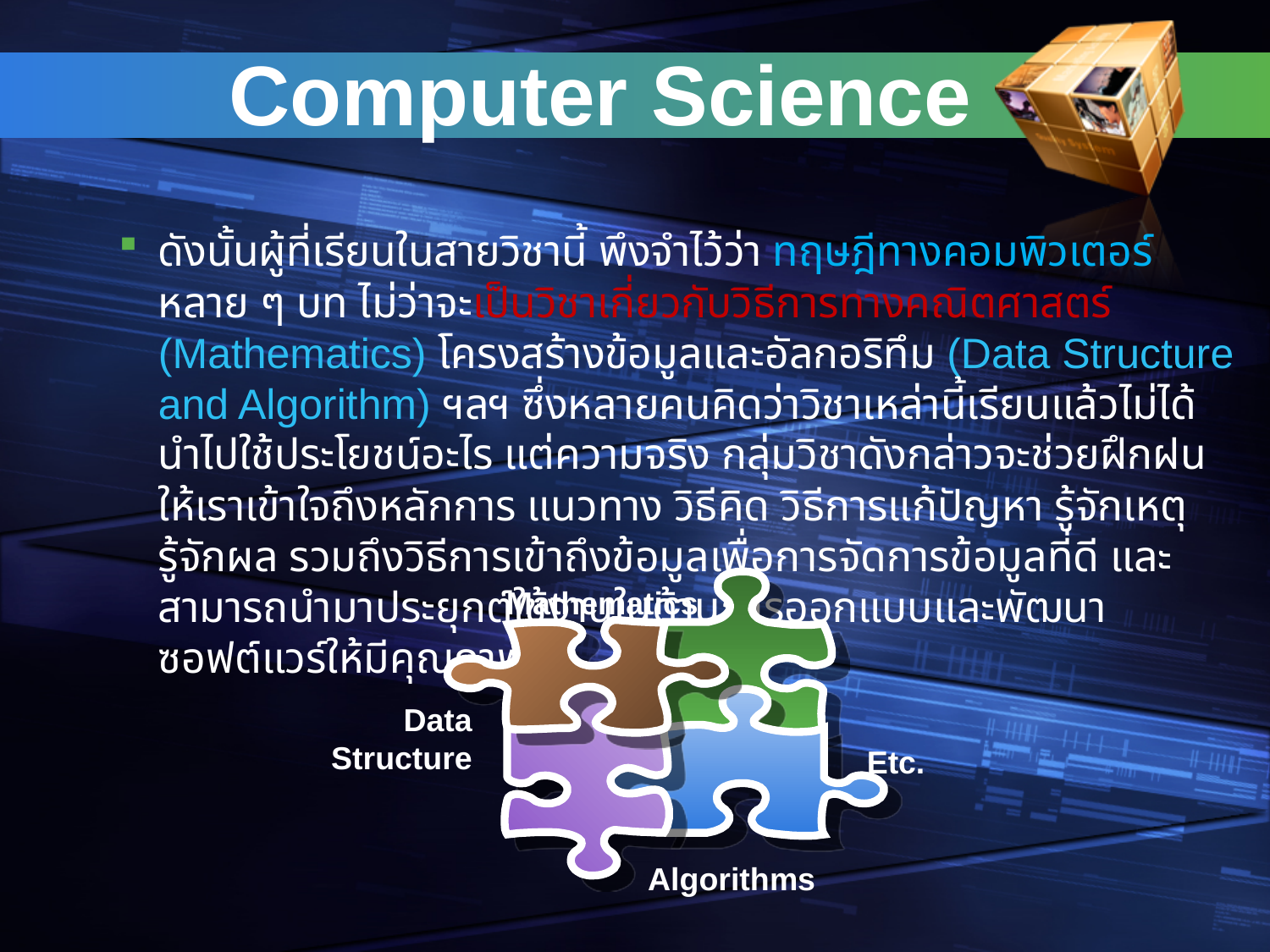

# Computer Science

ดังนั้นผู้ที่เรียนในสายวิชานี้ พึงจำไว้ว่า ทฤษฎีทางคอมพิวเตอร์หลาย ๆ บท ไม่ว่าจะเป็นวิชาเกี่ยวกับวิธีการทางคณิตศาสตร์ (Mathematics) โครงสร้างข้อมูลและอัลกอริทึม (Data Structure and Algorithm) ฯลฯ ซึ่งหลายคนคิดว่าวิชาเหล่านี้เรียนแล้วไม่ได้นำไปใช้ประโยชน์อะไร แต่ความจริง กลุ่มวิชาดังกล่าวจะช่วยฝึกฝนให้เราเข้าใจถึงหลักการ แนวทาง วิธีคิด วิธีการแก้ปัญหา รู้จักเหตุรู้จักผล รวมถึงวิธีการเข้าถึงข้อมูลเพื่อการจัดการข้อมูลที่ดี และสามารถนำมาประยุกต์ใช้งานในด้านการออกแบบและพัฒนาซอฟต์แวร์ให้มีคุณภาพได้

Mathematics
Data Structure
Etc.
Algorithms